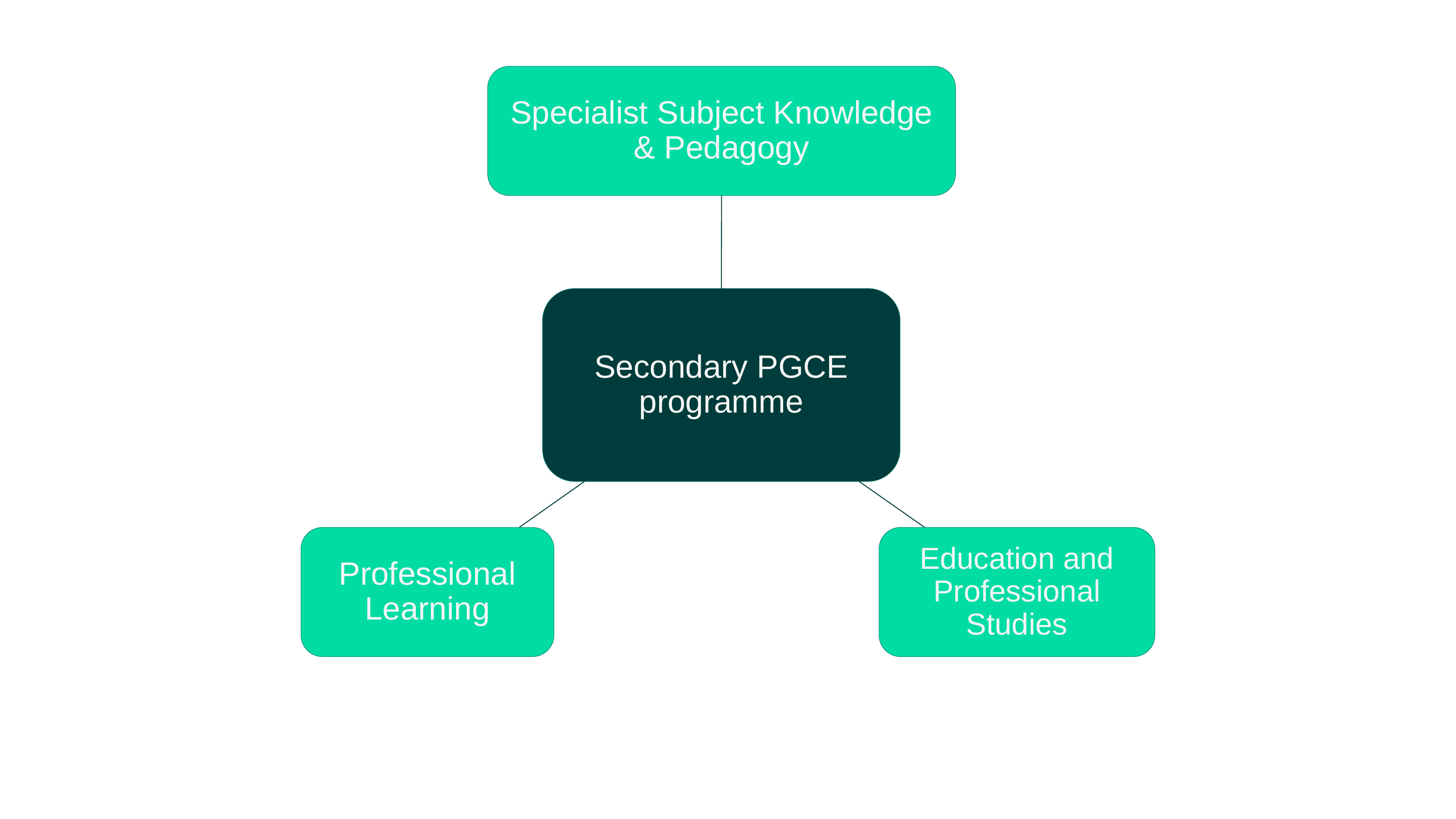

Specialist Subject Knowledge & Pedagogy

Secondary PGCE programme

Education and Professional Studies
Professional Learning